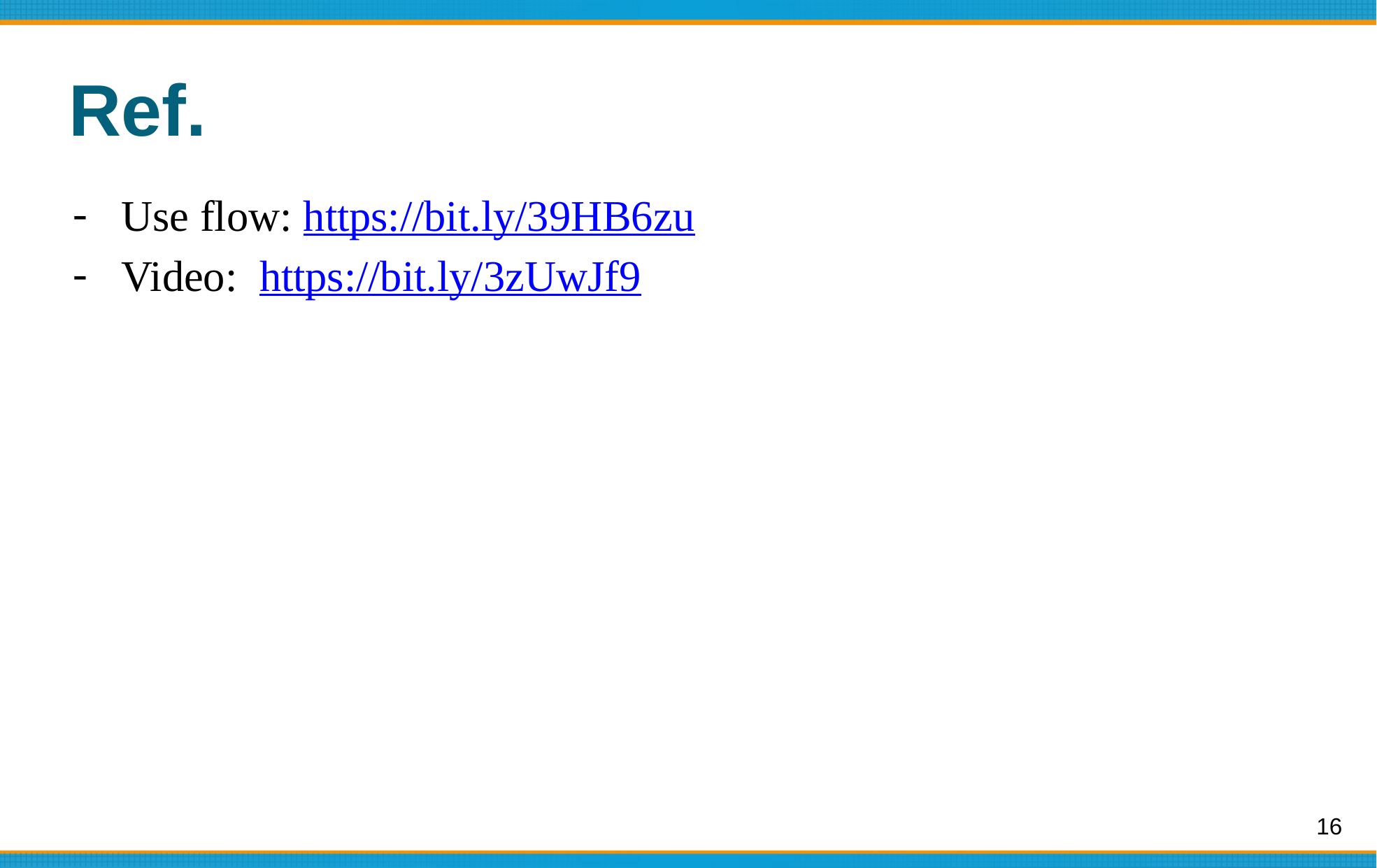

# Ref.
Use flow: https://bit.ly/39HB6zu
Video:  https://bit.ly/3zUwJf9

16